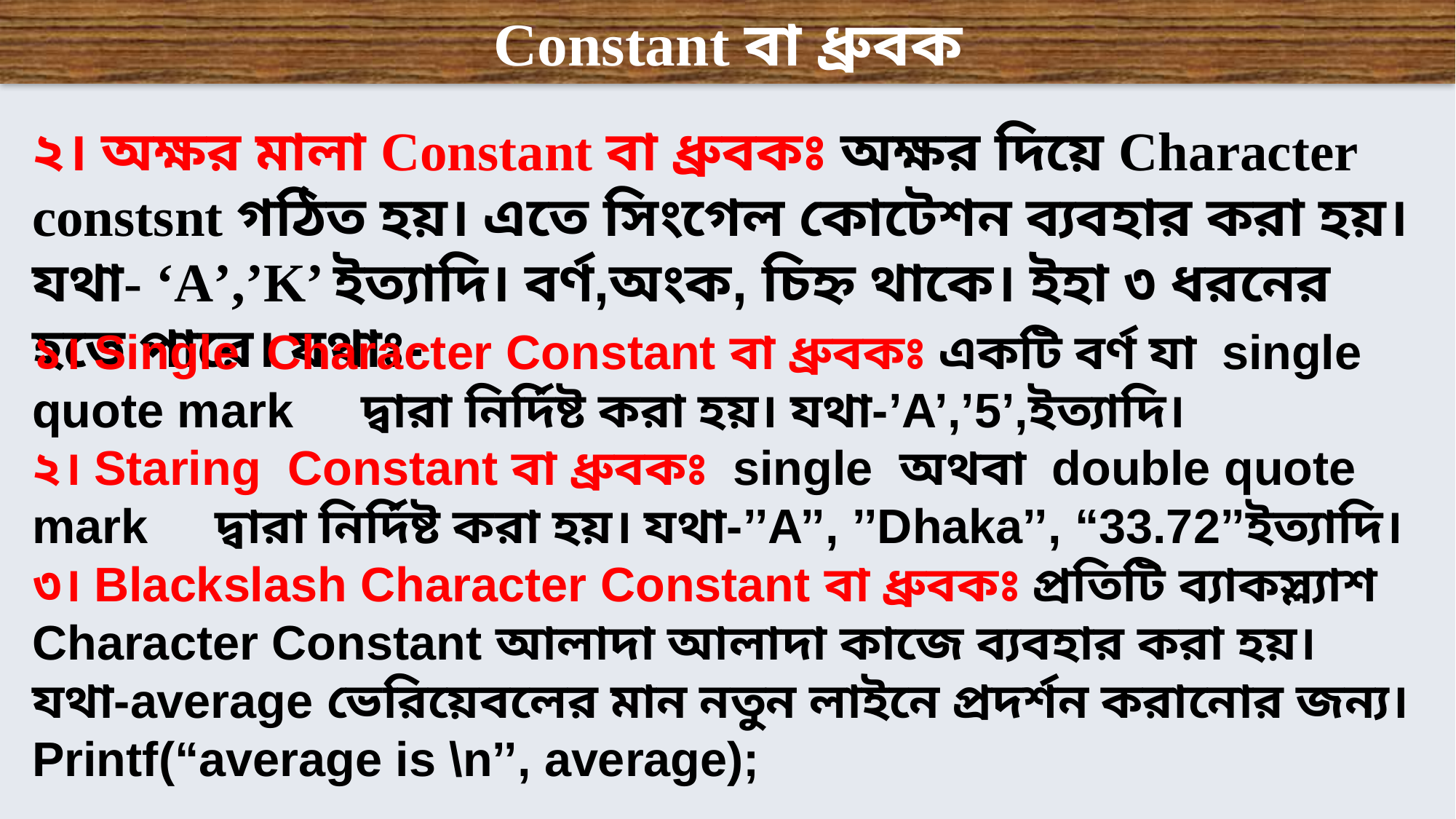

Constant বা ধ্রুবক
২। অক্ষর মালা Constant বা ধ্রুবকঃ অক্ষর দিয়ে Character constsnt গঠিত হয়। এতে সিংগেল কোটেশন ব্যবহার করা হয়। যথা- ‘A’,’K’ ইত্যাদি। বর্ণ,অংক, চিহ্ন থাকে। ইহা ৩ ধরনের হতে পারে। যথাঃ-

১। Single  Character Constant বা ধ্রুবকঃ একটি বর্ণ যা  single  quote mark     দ্বারা নির্দিষ্ট করা হয়। যথা-’A’,’5’,ইত্যাদি।
২। Staring  Constant বা ধ্রুবকঃ  single  অথবা  double quote mark     দ্বারা নির্দিষ্ট করা হয়। যথা-’’A’’, ’’Dhaka’’, “33.72’’ইত্যাদি।
৩। Blackslash Character Constant বা ধ্রুবকঃ প্রতিটি ব্যাকস্ল্যাশ Character Constant আলাদা আলাদা কাজে ব্যবহার করা হয়।
যথা-average ভেরিয়েবলের মান নতুন লাইনে প্রদর্শন করানোর জন্য।
Printf(“average is \n’’, average);